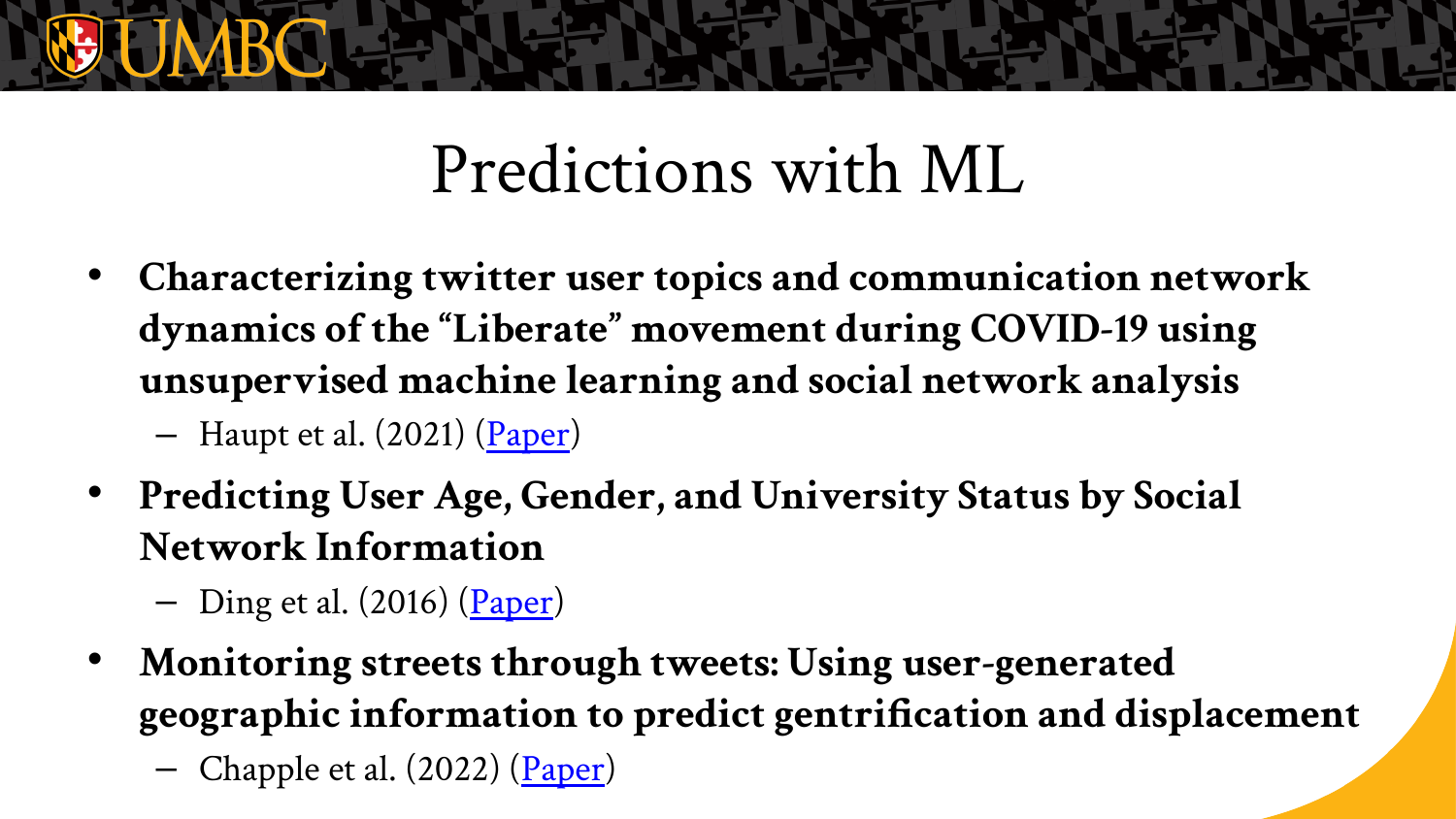

# Predictions with ML
Characterizing twitter user topics and communication network dynamics of the “Liberate” movement during COVID-19 using unsupervised machine learning and social network analysis
Haupt et al. (2021) (Paper)
Predicting User Age, Gender, and University Status by Social Network Information
Ding et al. (2016) (Paper)
Monitoring streets through tweets: Using user-generated geographic information to predict gentrification and displacement
Chapple et al. (2022) (Paper)